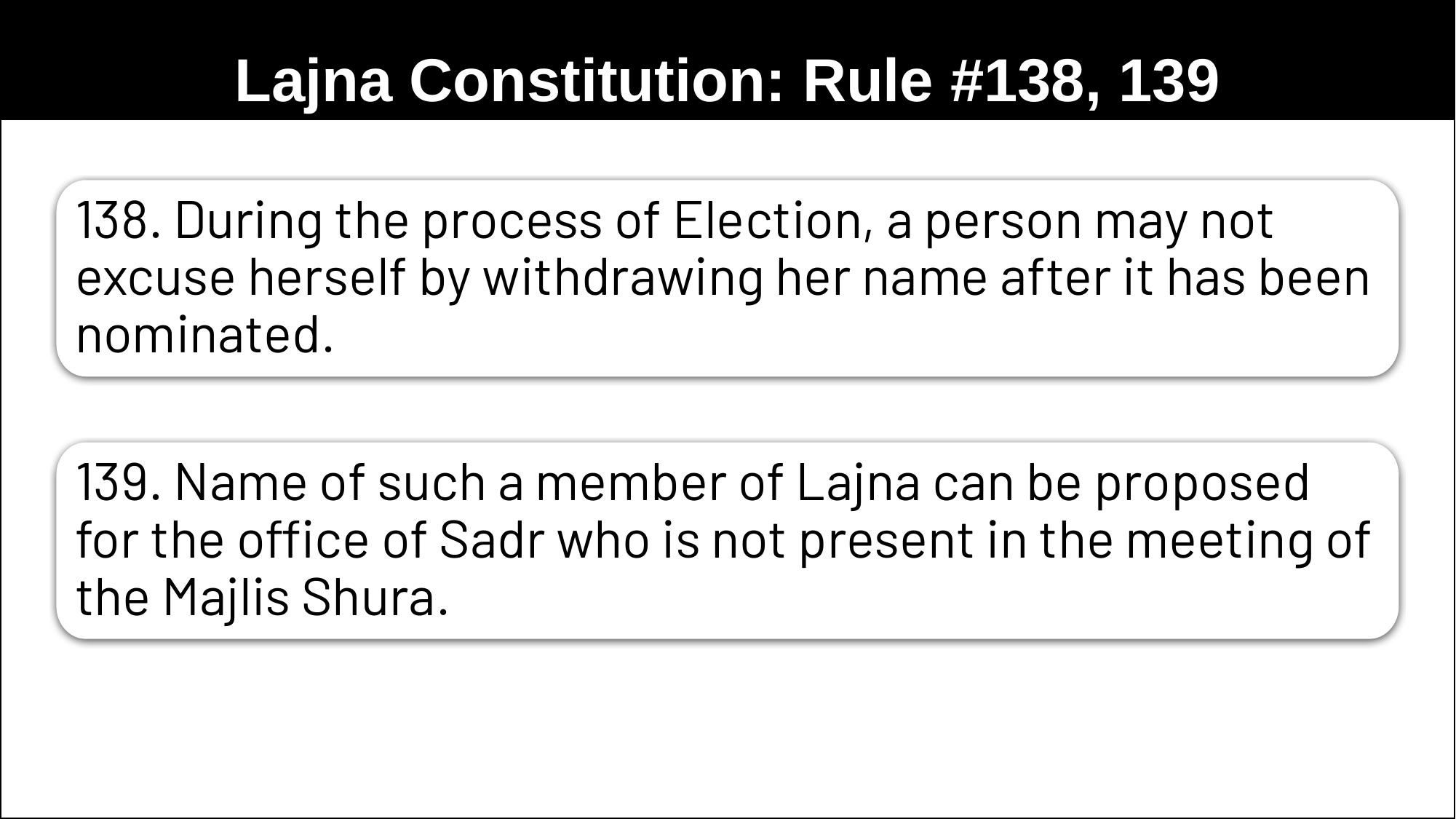

Lajna Constitution: Rule #138, 139

138. During the process of Election, a person may not excuse herself by withdrawing her name after it has been nominated.
139. Name of such a member of Lajna can be proposed for the office of Sadr who is not present in the meeting of the Majlis Shura.